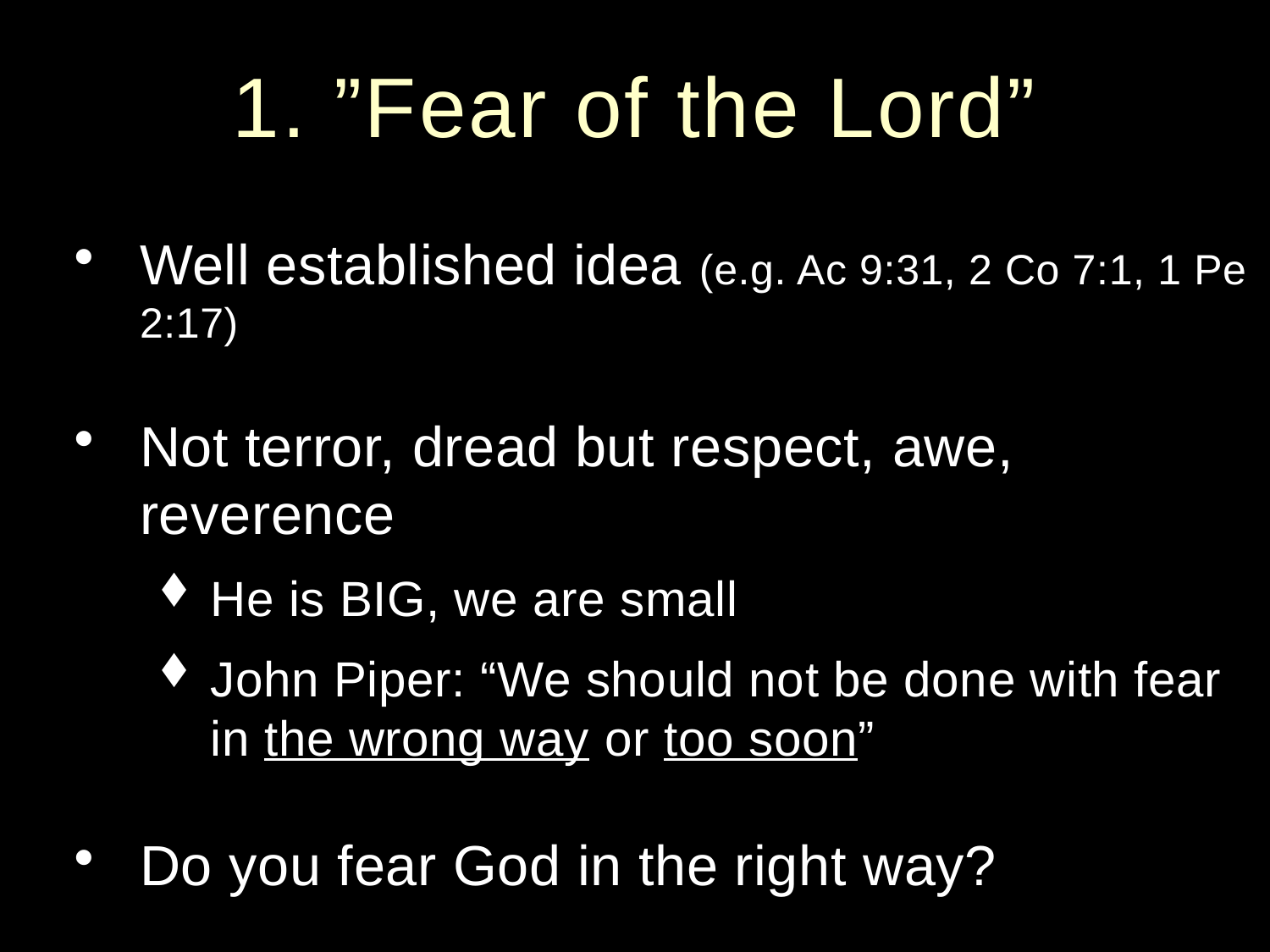

# 1. ”Fear of the Lord”
Well established idea (e.g. Ac 9:31, 2 Co 7:1, 1 Pe 2:17)
Not terror, dread but respect, awe, reverence
He is BIG, we are small
John Piper: “We should not be done with fear in the wrong way or too soon”
Do you fear God in the right way?